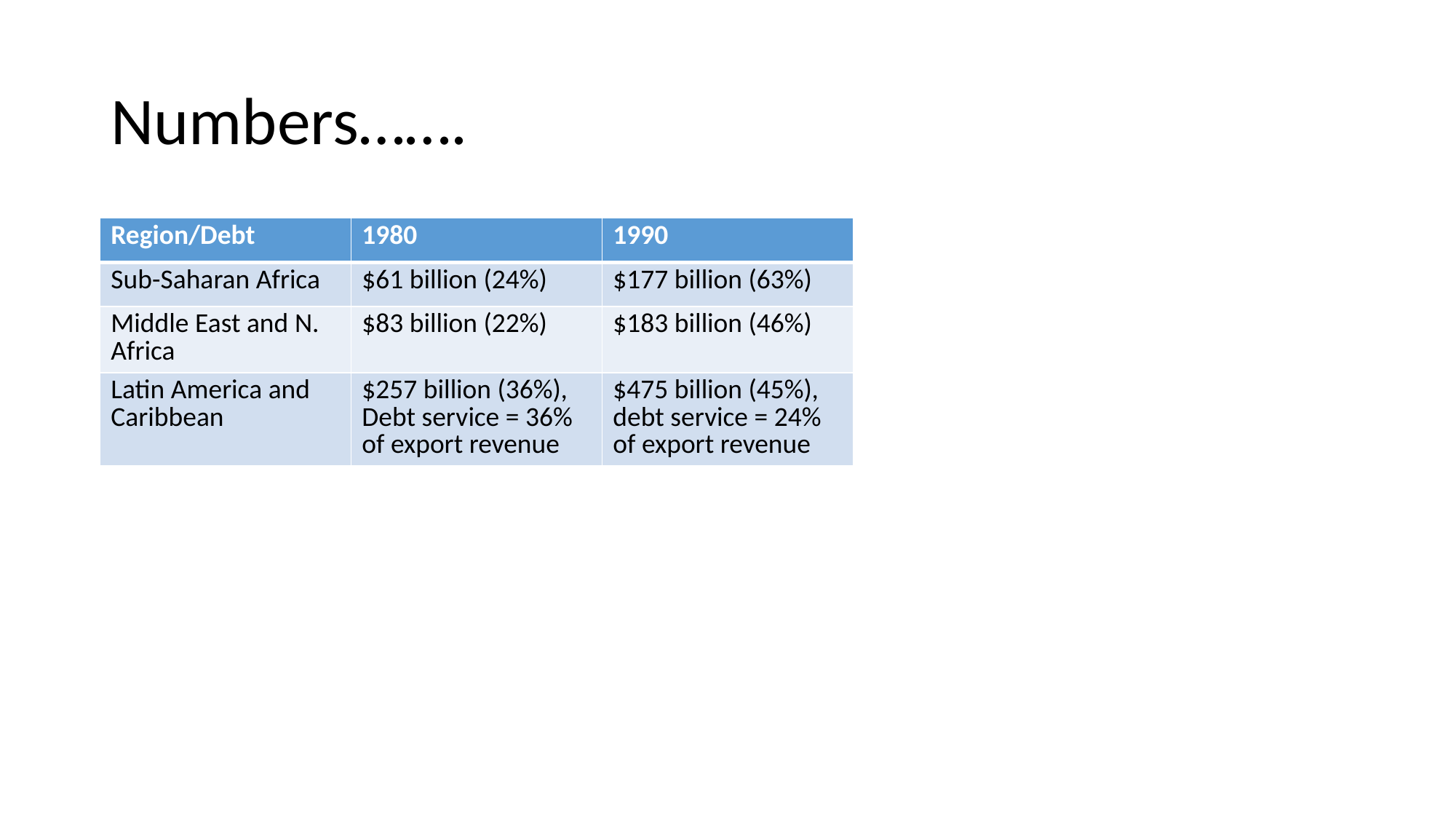

# Numbers…….
| Region/Debt | 1980 | 1990 |
| --- | --- | --- |
| Sub-Saharan Africa | $61 billion (24%) | $177 billion (63%) |
| Middle East and N. Africa | $83 billion (22%) | $183 billion (46%) |
| Latin America and Caribbean | $257 billion (36%), Debt service = 36% of export revenue | $475 billion (45%), debt service = 24% of export revenue |